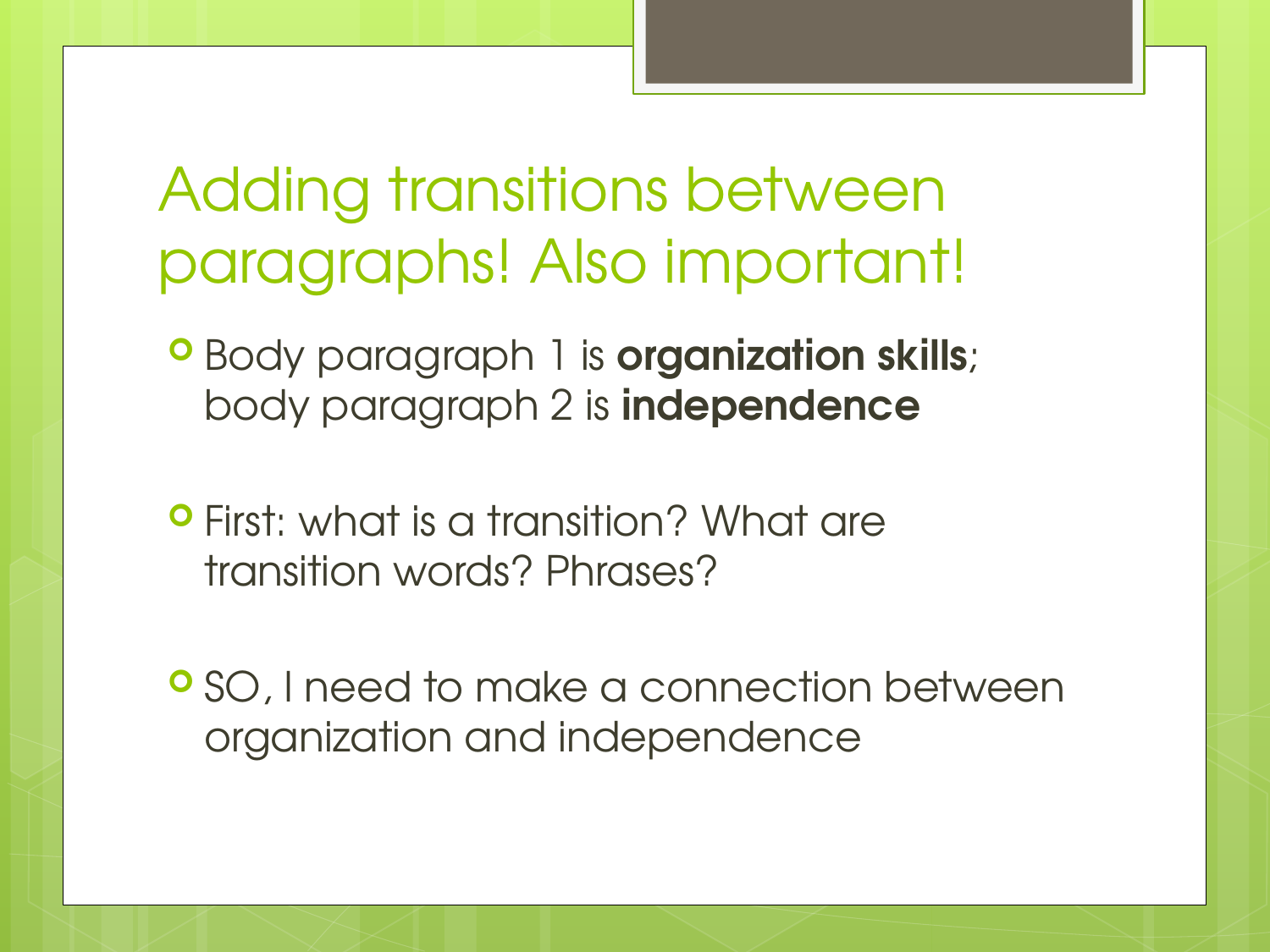

# Adding transitions between paragraphs! Also important!
Body paragraph 1 is organization skills; body paragraph 2 is independence

First: what is a transition? What are transition words? Phrases?

SO, I need to make a connection between organization and independence